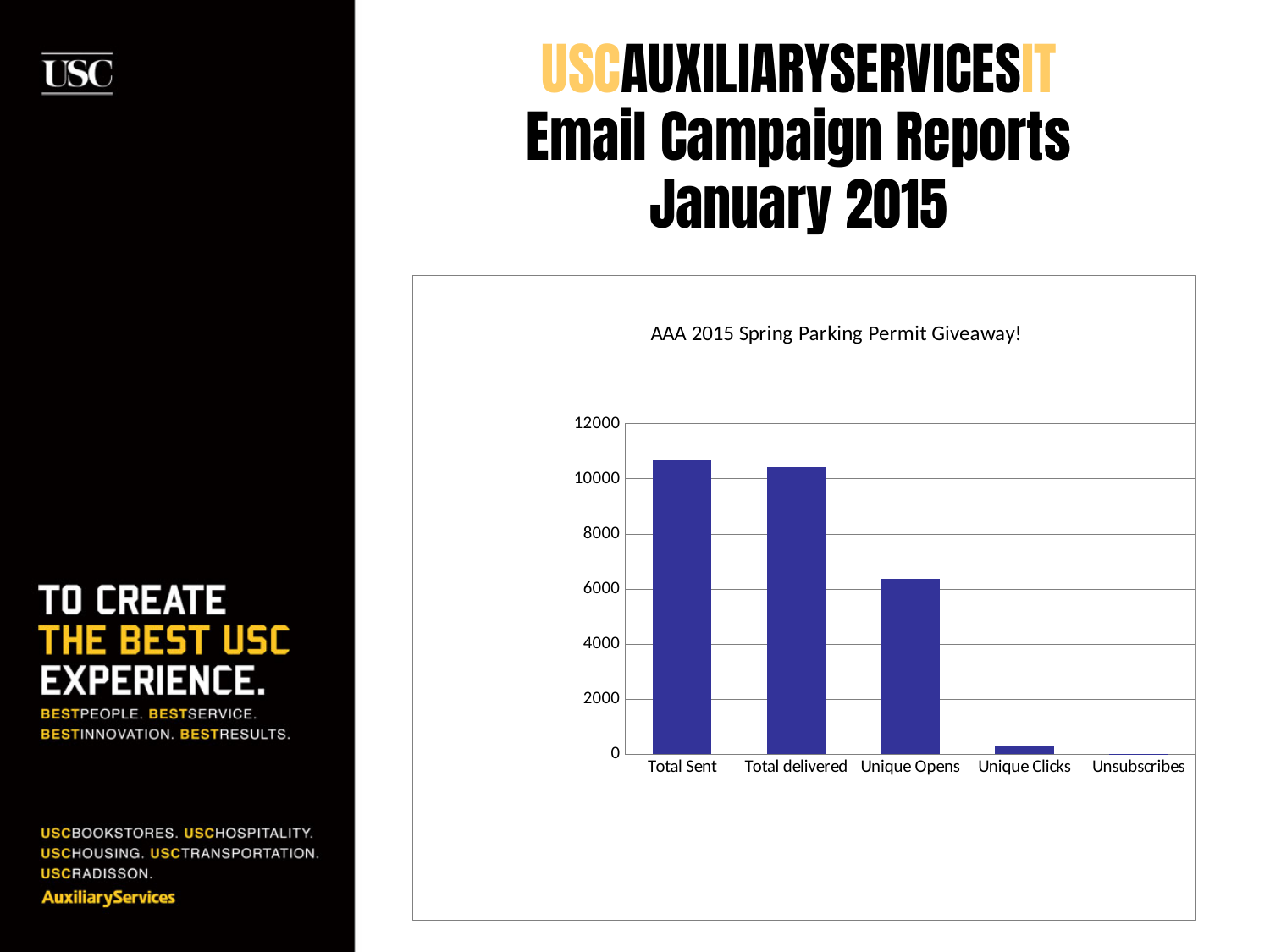

# USCAUXILIARYSERVICESIT Email Campaign Reports January 2015

### Chart: AAA 2015 Spring Parking Permit Giveaway!

| Category | TSP AAA fall 2014 for IT (1/5/2015) |
|---|---|
| Total Sent | 10681.0 |
| Total delivered | 10419.0 |
| Unique Opens | 6372.0 |
| Unique Clicks | 313.0 |
| Unsubscribes | 12.0 |